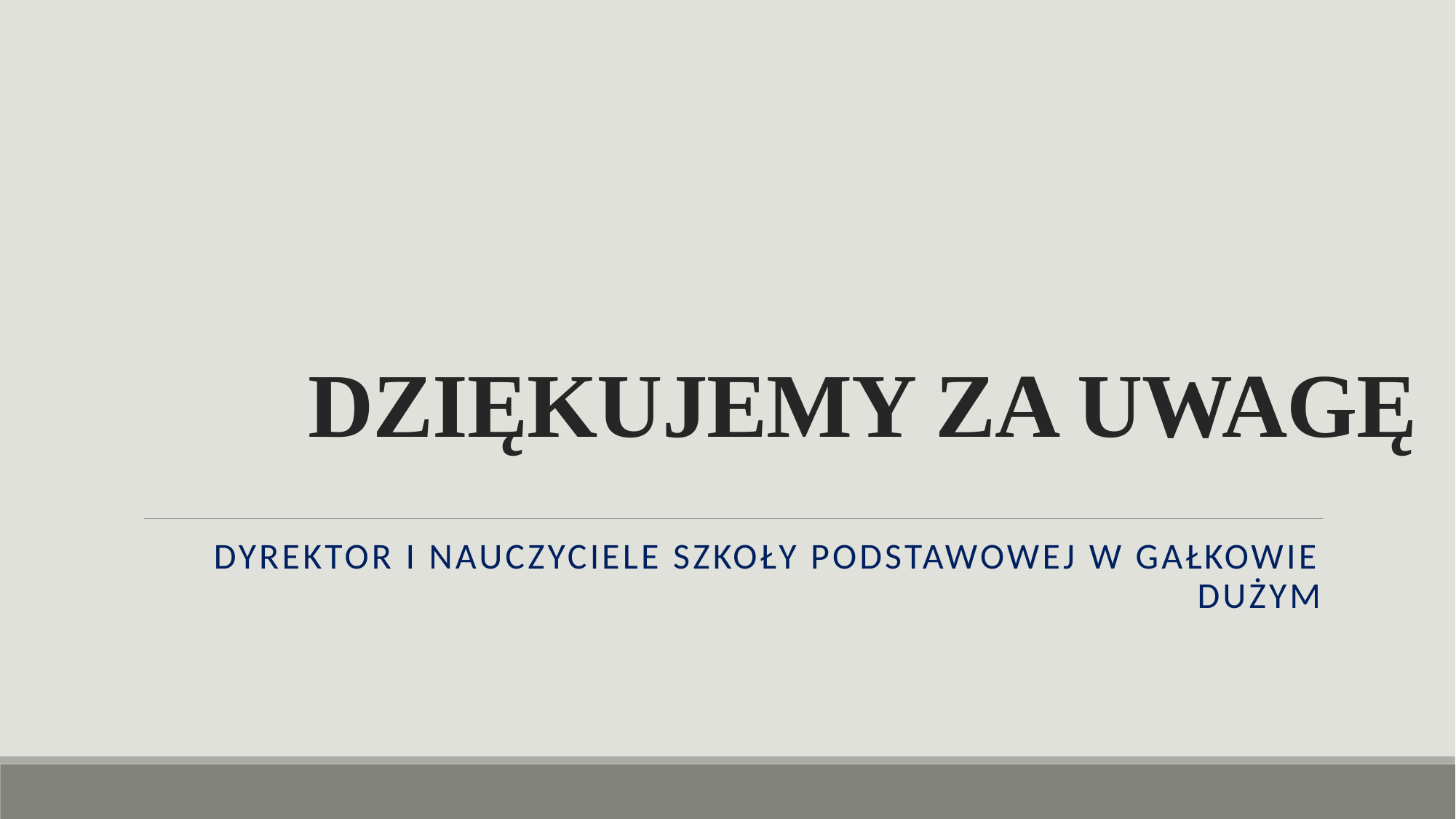

# DZIĘKUJEMY ZA UWAGĘ
DYREKTOR I NAUCZYCIELE SZKOŁY PODSTAWOWEJ W GAŁKOWIE DUŻYM